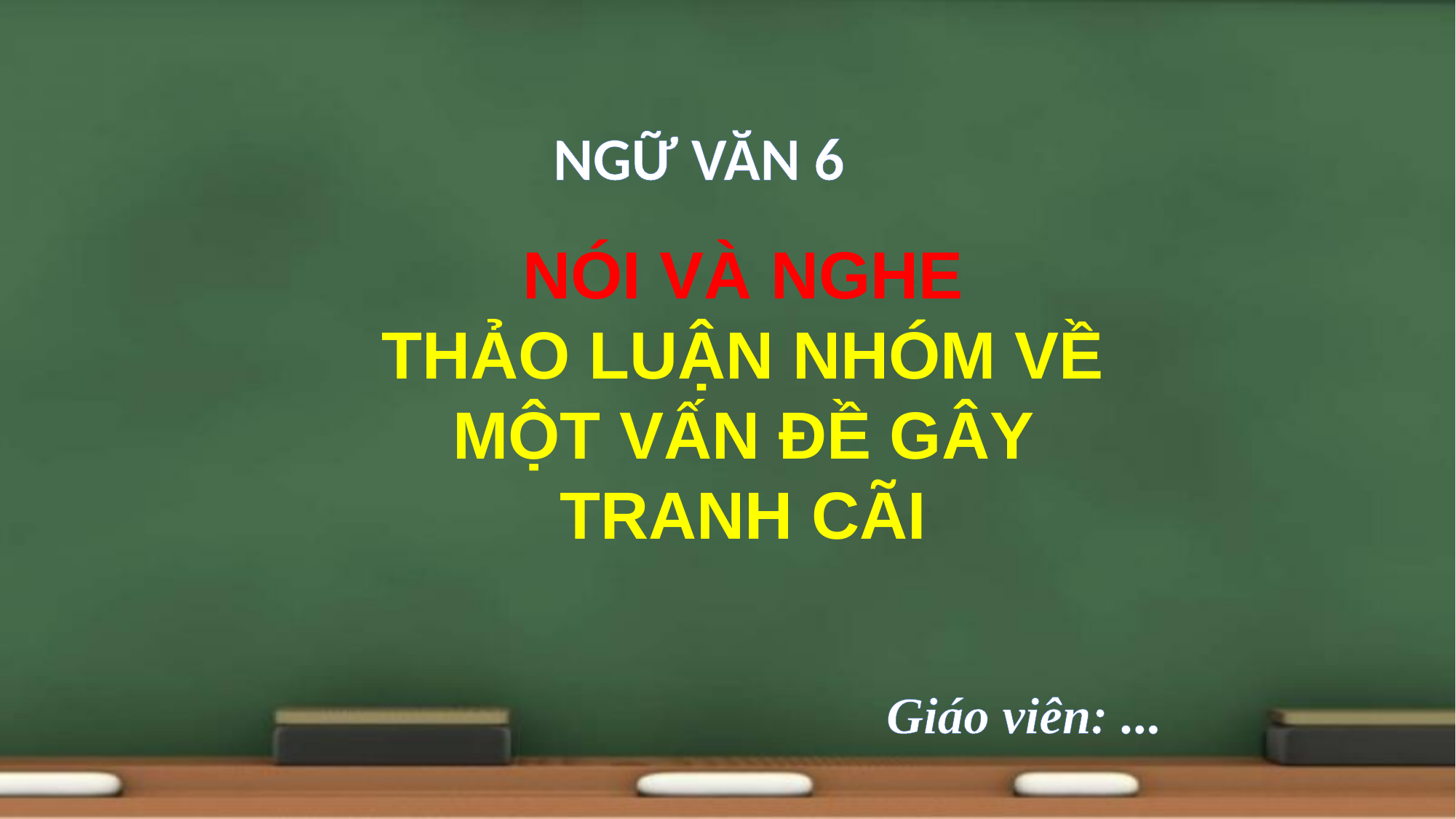

NGỮ VĂN 6
NÓI VÀ NGHE
THẢO LUẬN NHÓM VỀ MỘT VẤN ĐỀ GÂY TRANH CÃI
Giáo viên: ...